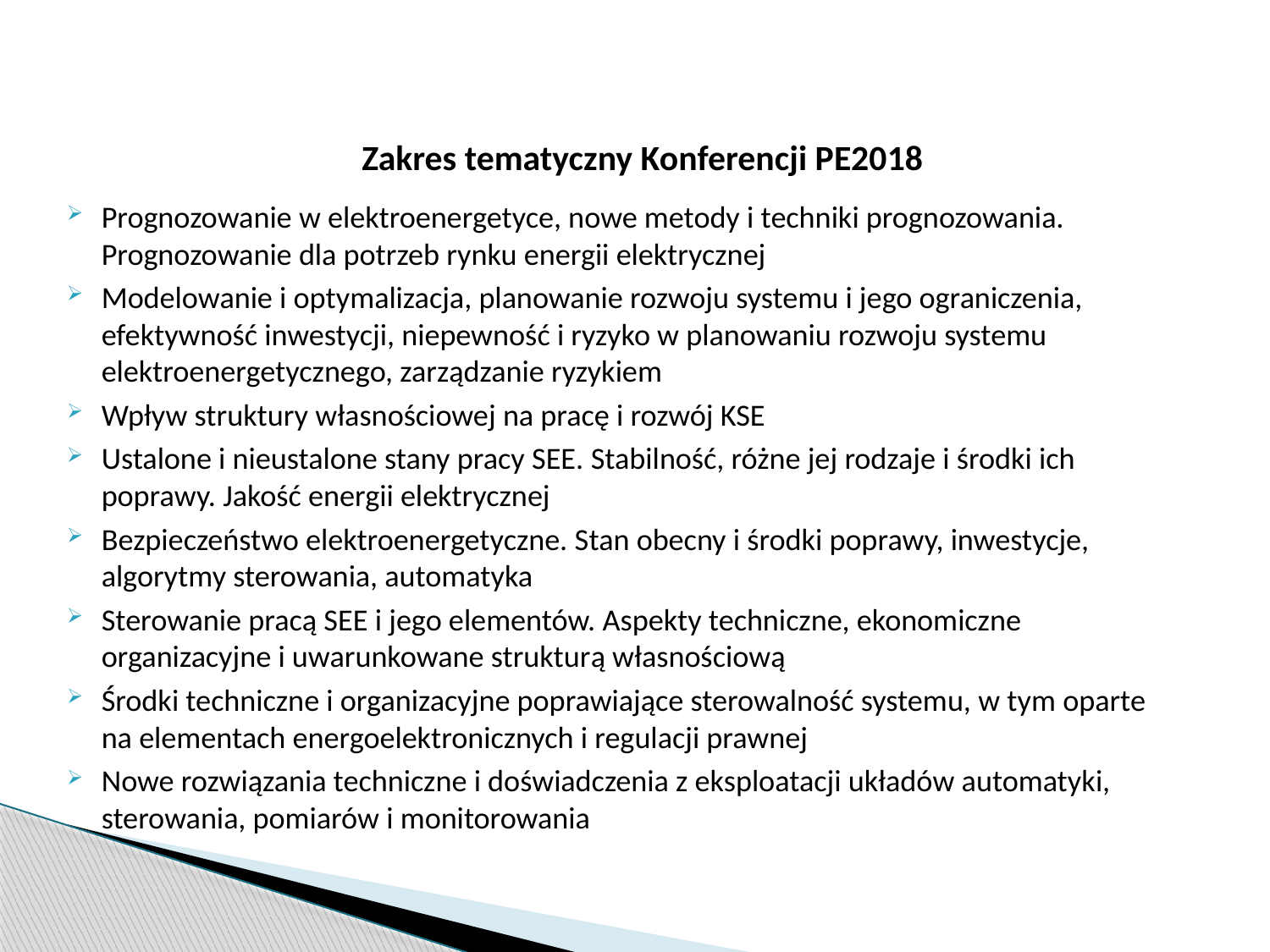

PE 2018
Zakres tematyczny Konferencji PE2018

Prognozowanie w elektroenergetyce, nowe metody i techniki prognozowania. Prognozowanie dla potrzeb rynku energii elektrycznej
Modelowanie i optymalizacja, planowanie rozwoju systemu i jego ograniczenia, efektywność inwestycji, niepewność i ryzyko w planowaniu rozwoju systemu elektroenergetycznego, zarządzanie ryzykiem
Wpływ struktury własnościowej na pracę i rozwój KSE
Ustalone i nieustalone stany pracy SEE. Stabilność, różne jej rodzaje i środki ich poprawy. Jakość energii elektrycznej
Bezpieczeństwo elektroenergetyczne. Stan obecny i środki poprawy, inwestycje, algorytmy sterowania, automatyka
Sterowanie pracą SEE i jego elementów. Aspekty techniczne, ekonomiczne organizacyjne i uwarunkowane strukturą własnościową
Środki techniczne i organizacyjne poprawiające sterowalność systemu, w tym oparte na elementach energoelektronicznych i regulacji prawnej
Nowe rozwiązania techniczne i doświadczenia z eksploatacji układów automatyki, sterowania, pomiarów i monitorowania